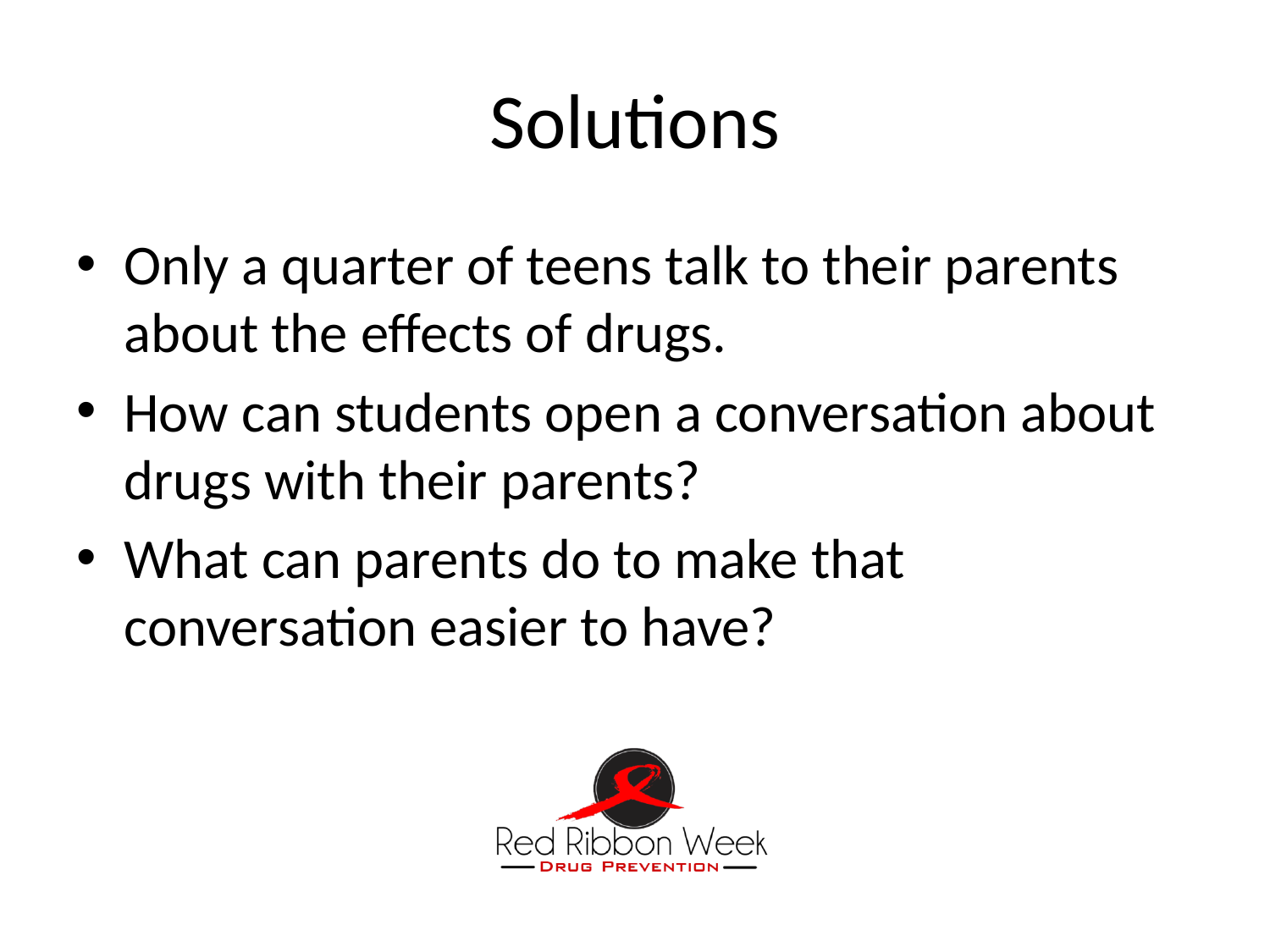

# Solutions
Only a quarter of teens talk to their parents about the effects of drugs.
How can students open a conversation about drugs with their parents?
What can parents do to make that conversation easier to have?